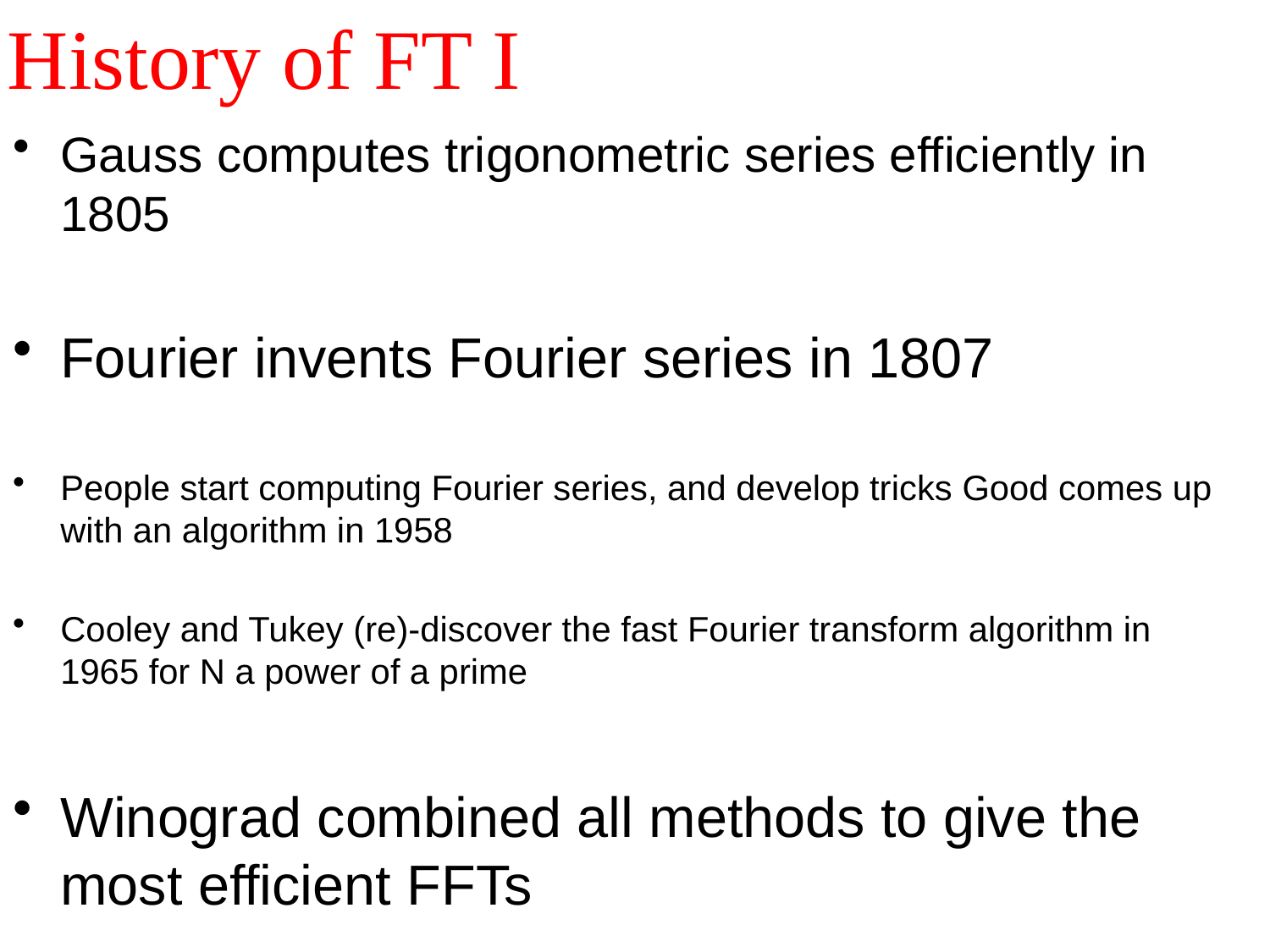

# History of FT I
Gauss computes trigonometric series efficiently in 1805

Fourier invents Fourier series in 1807

People start computing Fourier series, and develop tricks Good comes up with an algorithm in 1958

Cooley and Tukey (re)-discover the fast Fourier transform algorithm in 1965 for N a power of a prime

Winograd combined all methods to give the most efficient FFTs